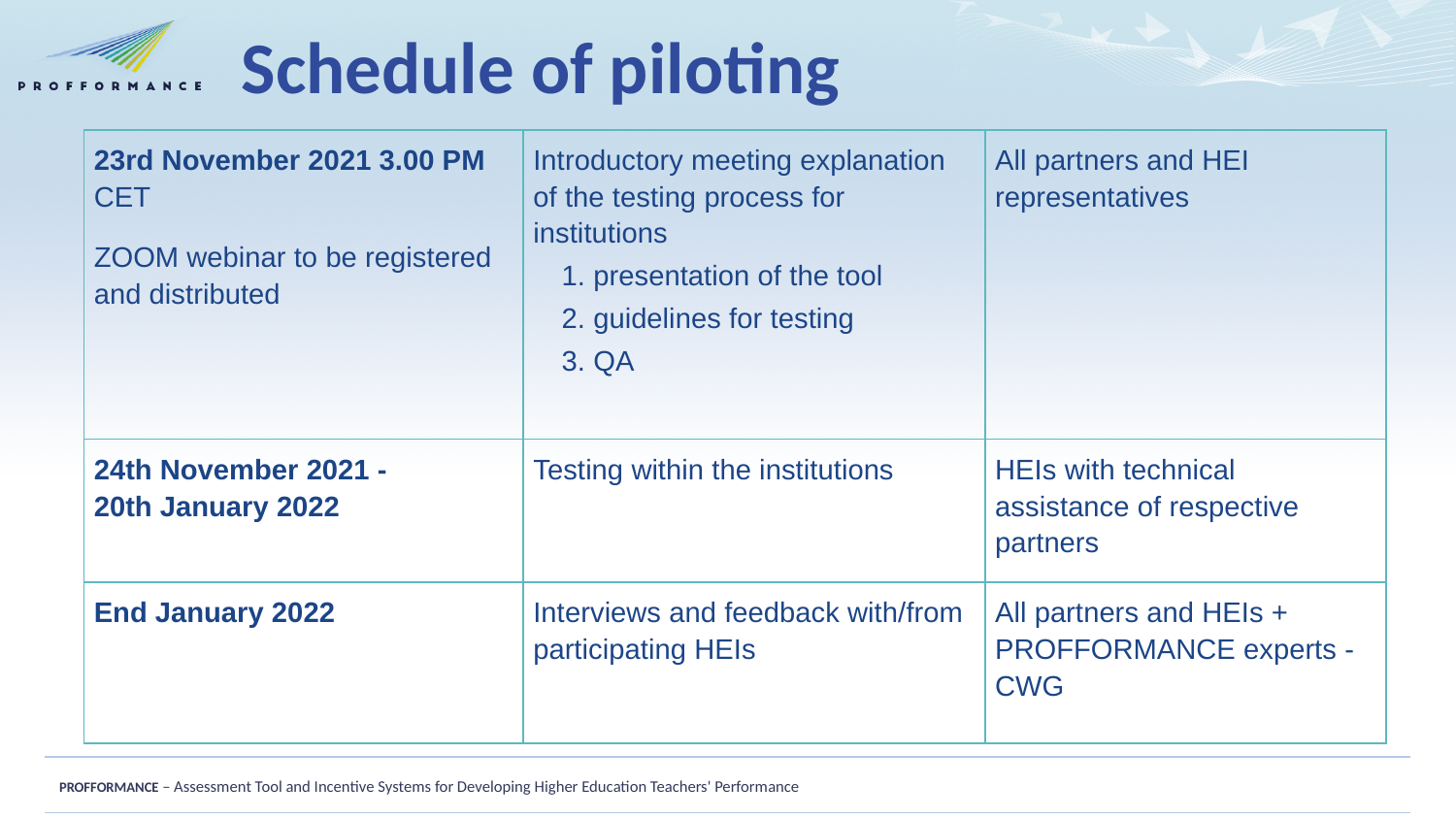

# Schedule of piloting
| 23rd November 2021 3.00 PM CET ZOOM webinar to be registered and distributed | Introductory meeting explanation of the testing process for institutions 1. presentation of the tool 2. guidelines for testing 3. QA | All partners and HEI representatives |
| --- | --- | --- |
| 24th November 2021 - 20th January 2022 | Testing within the institutions | HEIs with technical assistance of respective partners |
| End January 2022 | Interviews and feedback with/from participating HEIs | All partners and HEIs + PROFFORMANCE experts - CWG |